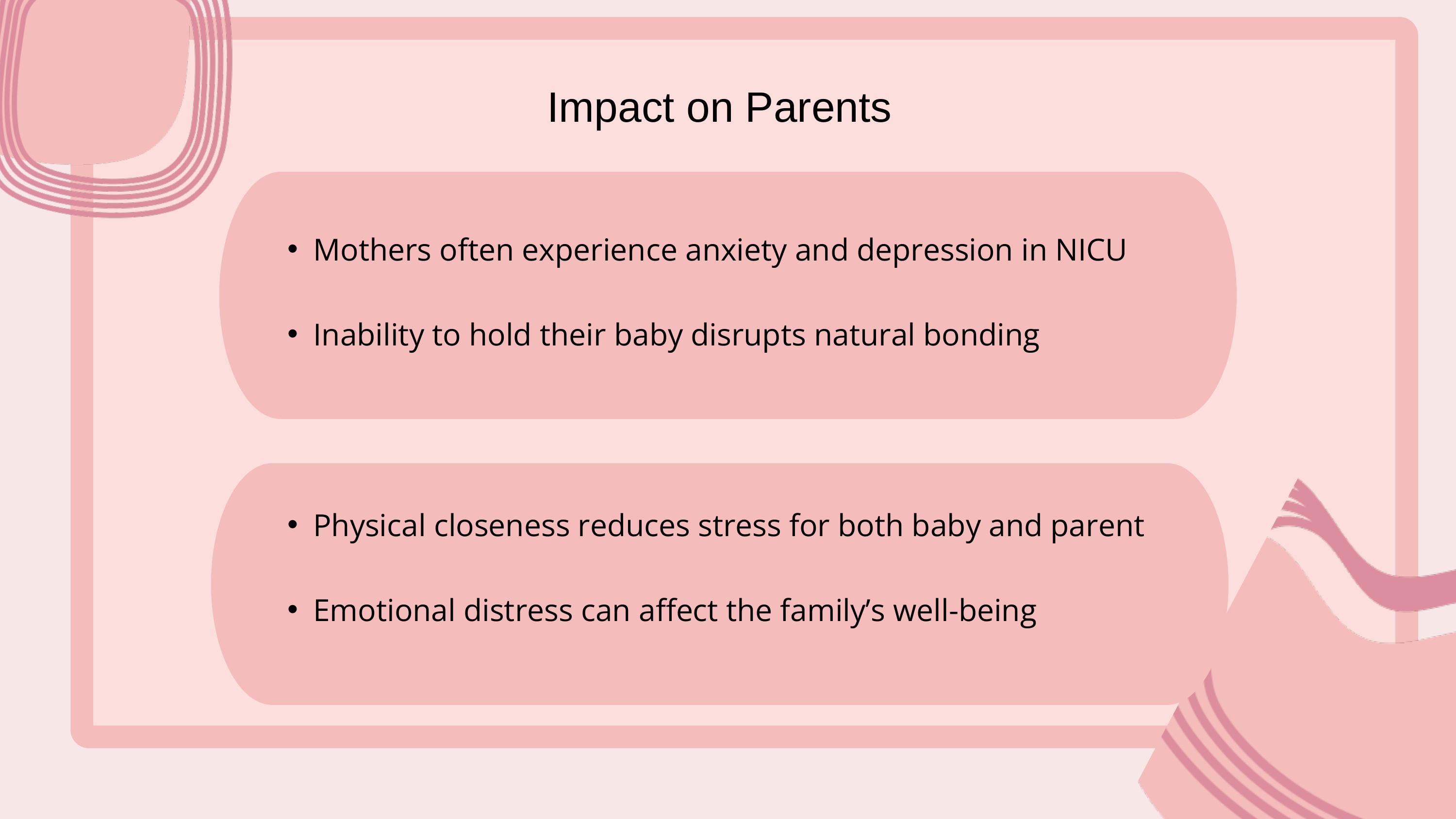

Impact on Parents

Mothers often experience anxiety and depression in NICU

Inability to hold their baby disrupts natural bonding

Physical closeness reduces stress for both baby and parent

Emotional distress can affect the family’s well-being